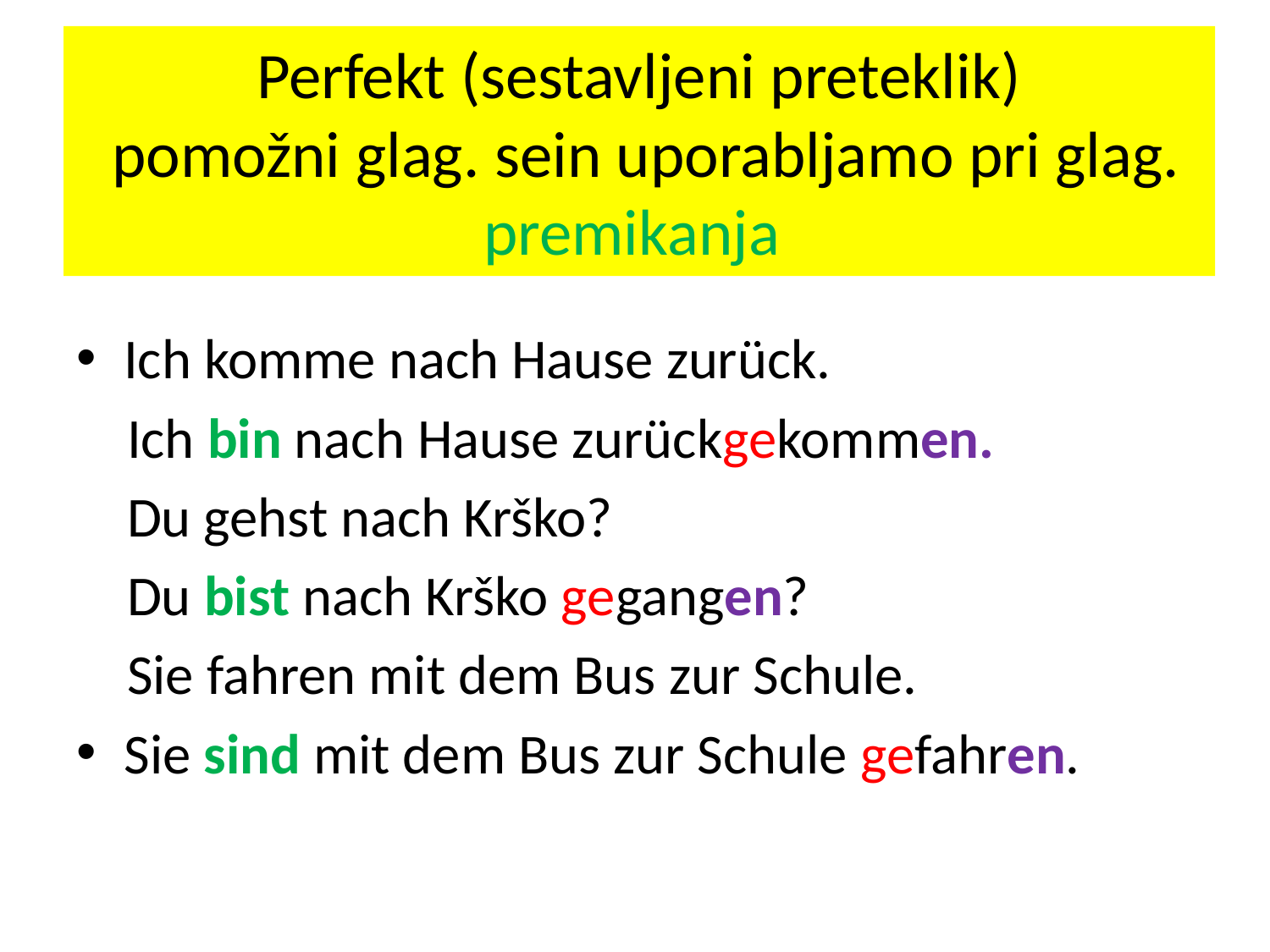

# Perfekt (sestavljeni preteklik) pomožni glag. sein uporabljamo pri glag. premikanja
Ich komme nach Hause zurück.
    Ich bin nach Hause zurückgekommen.
    Du gehst nach Krško?
    Du bist nach Krško gegangen?
    Sie fahren mit dem Bus zur Schule.
Sie sind mit dem Bus zur Schule gefahren.